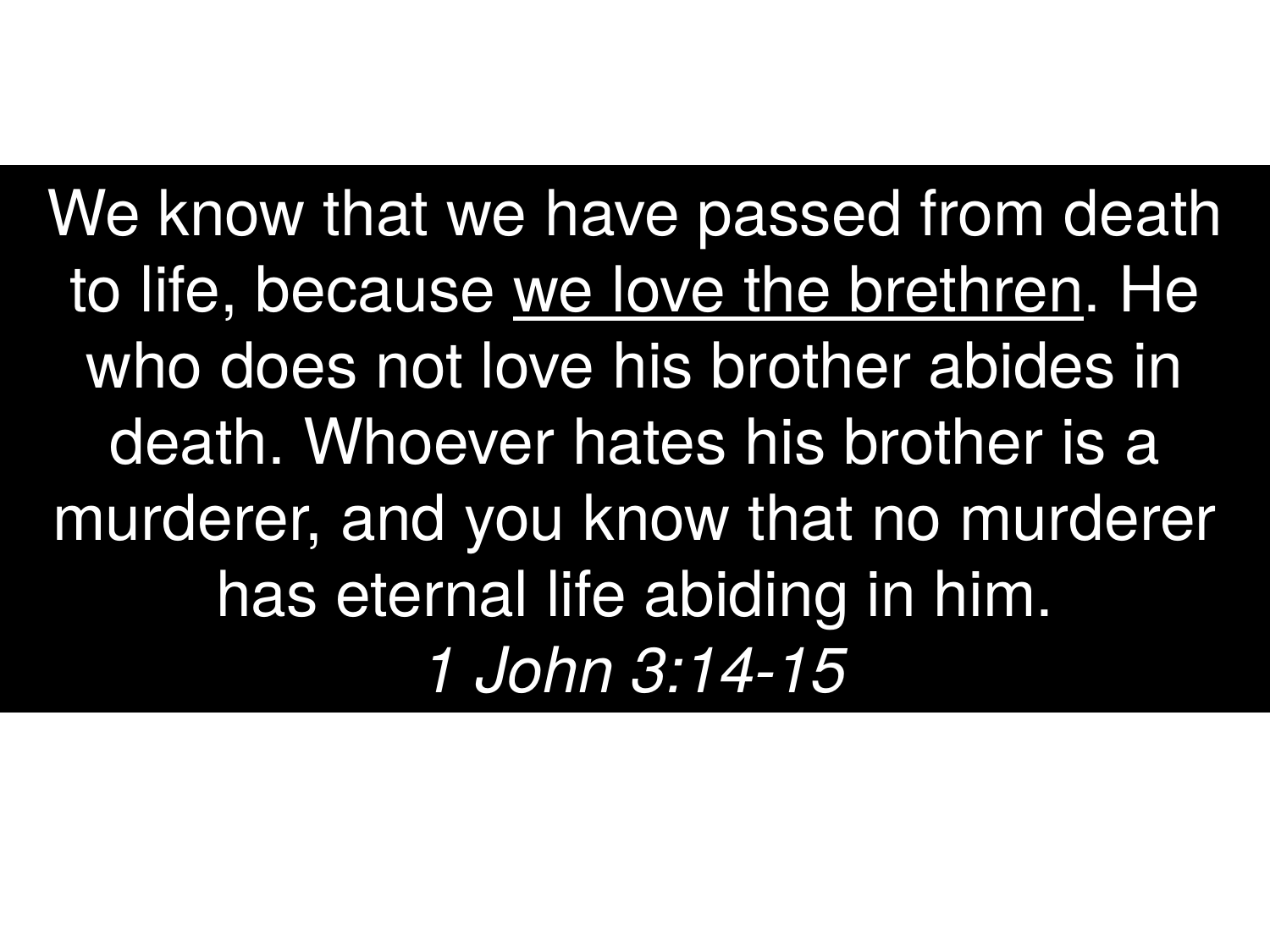

We know that we have passed from death to life, because we love the brethren. He who does not love his brother abides in death. Whoever hates his brother is a murderer, and you know that no murderer has eternal life abiding in him.
1 John 3:14-15